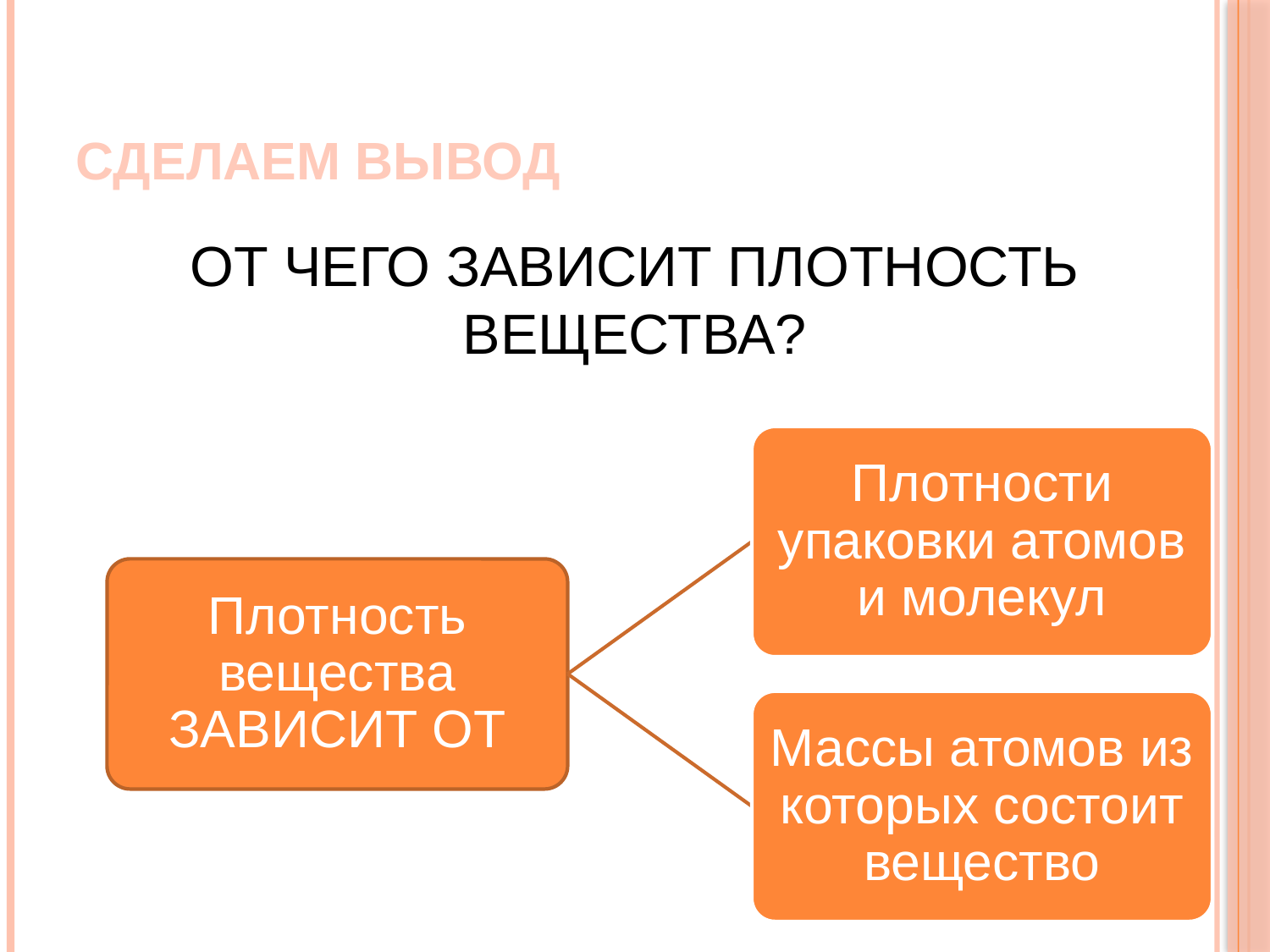

# СДЕЛАЕМ ВЫВОД
ОТ ЧЕГО ЗАВИСИТ ПЛОТНОСТЬ ВЕЩЕСТВА?
Плотность вещества ЗАВИСИТ ОТ

Плотности упаковки атомов и молекул

Массы атомов из которых состоит вещество